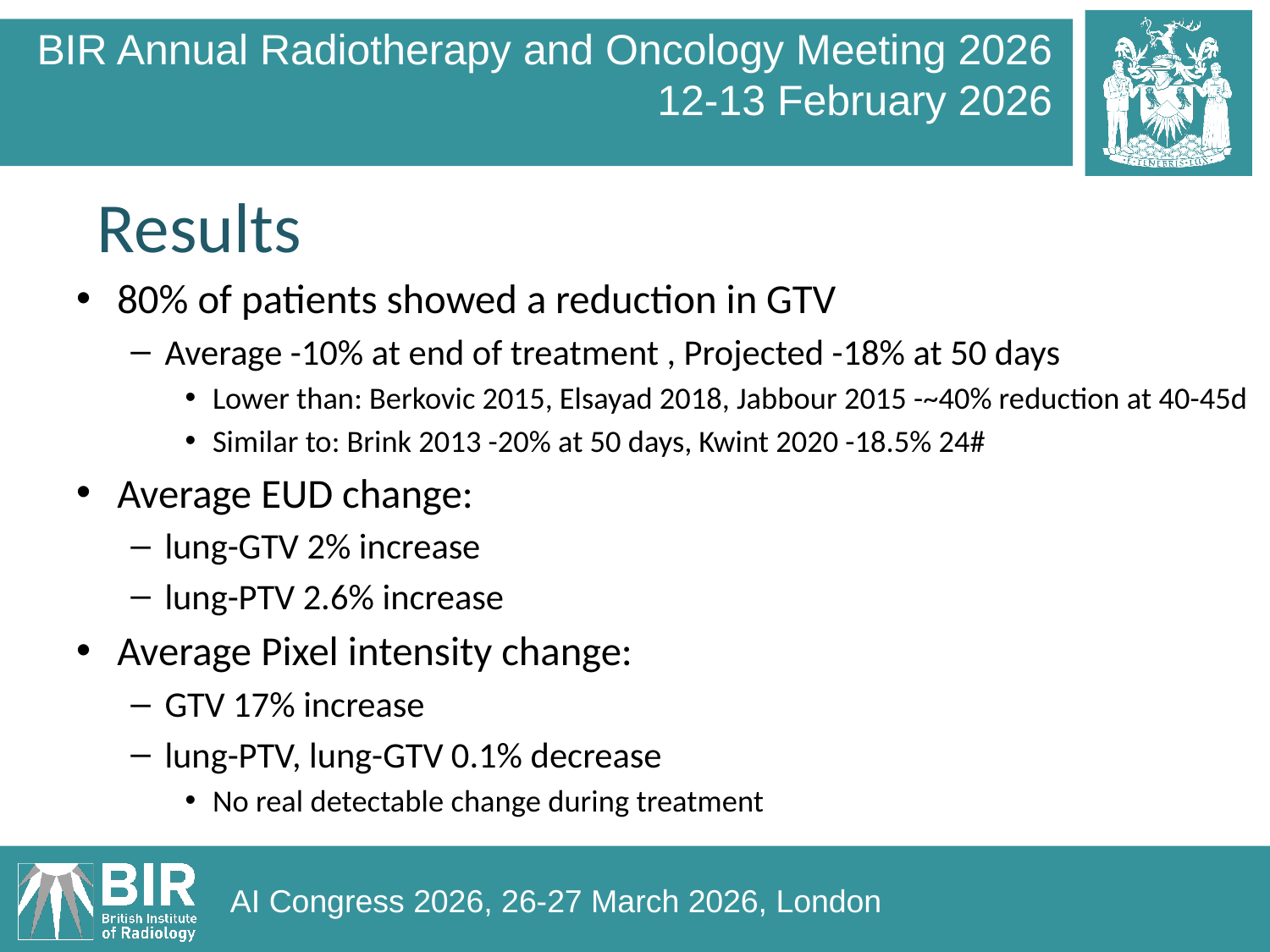

Results
80% of patients showed a reduction in GTV
Average -10% at end of treatment , Projected -18% at 50 days
Lower than: Berkovic 2015, Elsayad 2018, Jabbour 2015 -~40% reduction at 40-45d
Similar to: Brink 2013 -20% at 50 days, Kwint 2020 -18.5% 24#
Average EUD change:
lung-GTV 2% increase
lung-PTV 2.6% increase
Average Pixel intensity change:
GTV 17% increase
lung-PTV, lung-GTV 0.1% decrease
No real detectable change during treatment